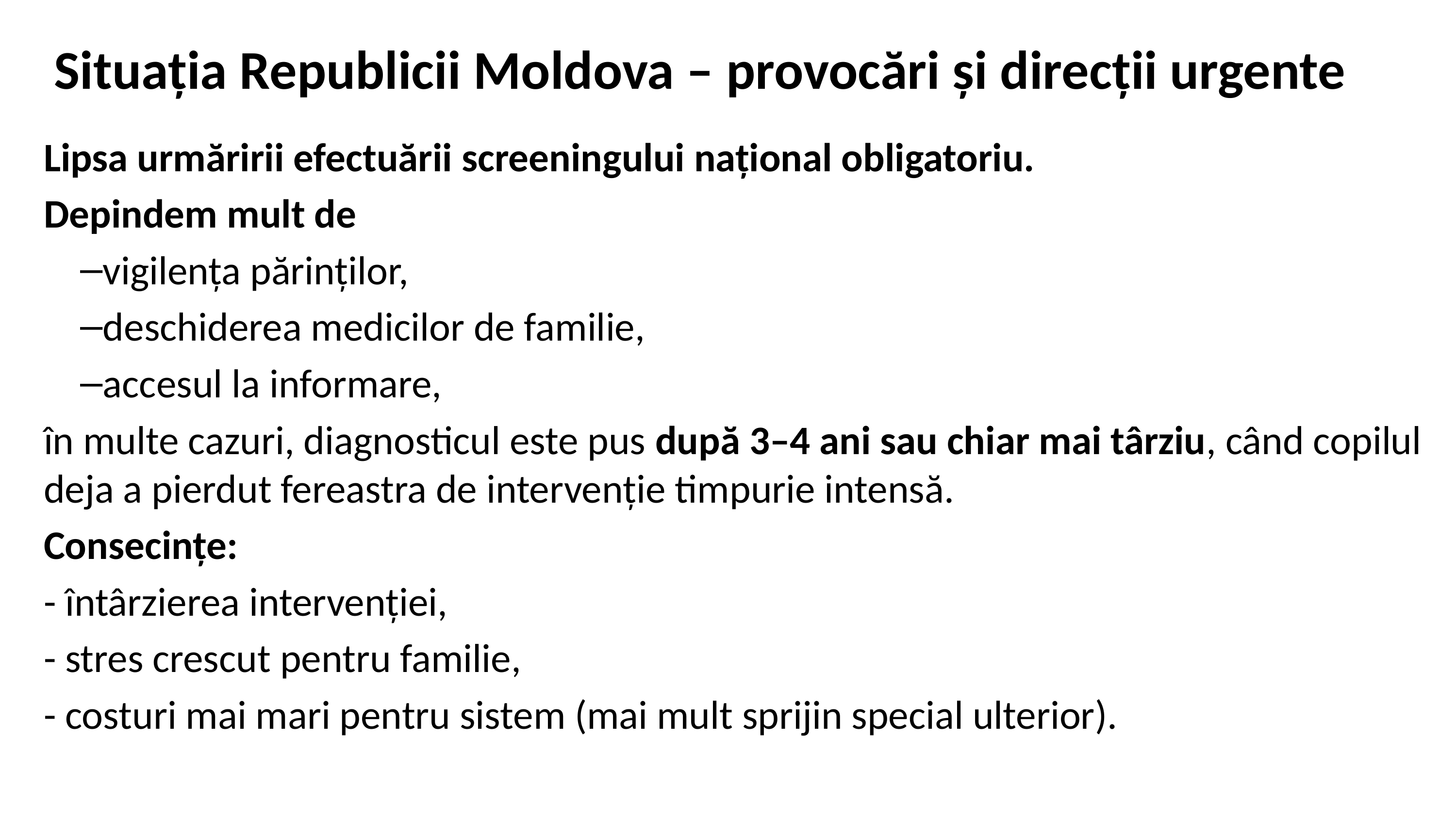

# Situația Republicii Moldova – provocări și direcții urgente
Lipsa urmăririi efectuării screeningului național obligatoriu.
Depindem mult de
vigilența părinților,
deschiderea medicilor de familie,
accesul la informare,
în multe cazuri, diagnosticul este pus după 3–4 ani sau chiar mai târziu, când copilul deja a pierdut fereastra de intervenție timpurie intensă.
Consecințe:
- întârzierea intervenției,
- stres crescut pentru familie,
- costuri mai mari pentru sistem (mai mult sprijin special ulterior).